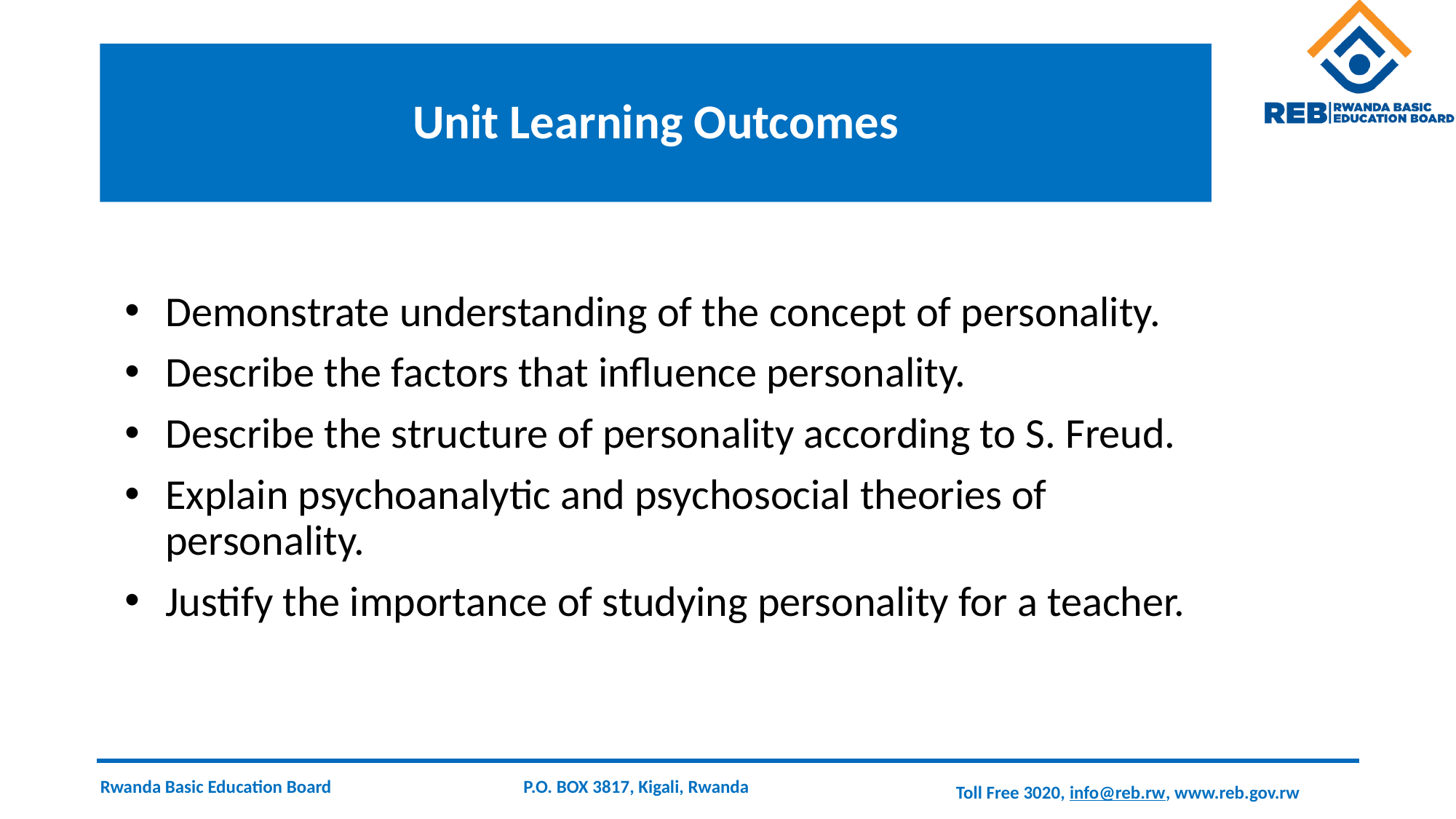

# Unit Learning Outcomes

Demonstrate understanding of the concept of personality.
Describe the factors that influence personality.
Describe the structure of personality according to S. Freud.
Explain psychoanalytic and psychosocial theories of personality.
Justify the importance of studying personality for a teacher.